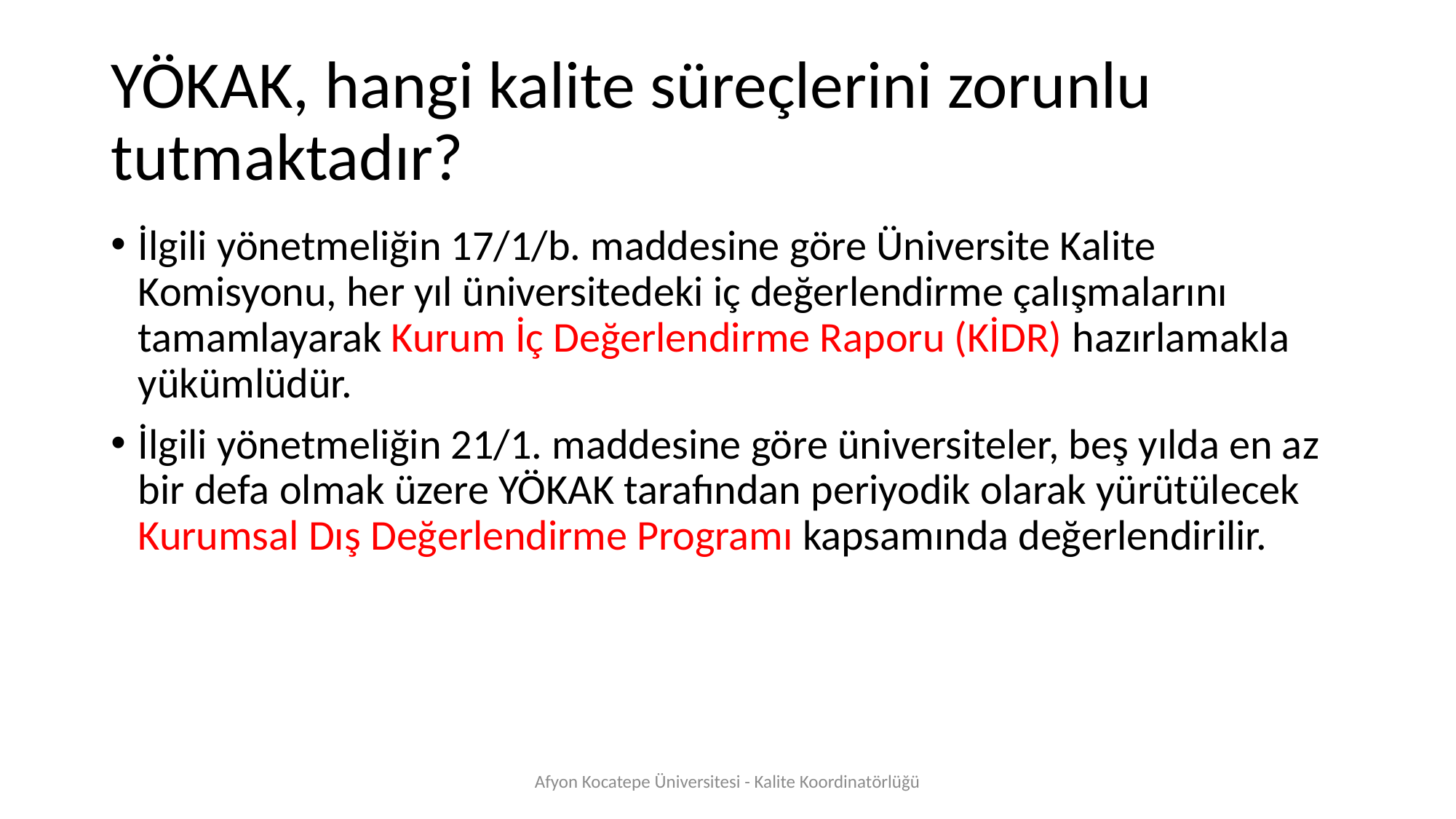

# YÖKAK, hangi kalite süreçlerini zorunlu tutmaktadır?
İlgili yönetmeliğin 17/1/b. maddesine göre Üniversite Kalite Komisyonu, her yıl üniversitedeki iç değerlendirme çalışmalarını tamamlayarak Kurum İç Değerlendirme Raporu (KİDR) hazırlamakla yükümlüdür.
İlgili yönetmeliğin 21/1. maddesine göre üniversiteler, beş yılda en az bir defa olmak üzere YÖKAK tarafından periyodik olarak yürütülecek Kurumsal Dış Değerlendirme Programı kapsamında değerlendirilir.

Afyon Kocatepe Üniversitesi - Kalite Koordinatörlüğü